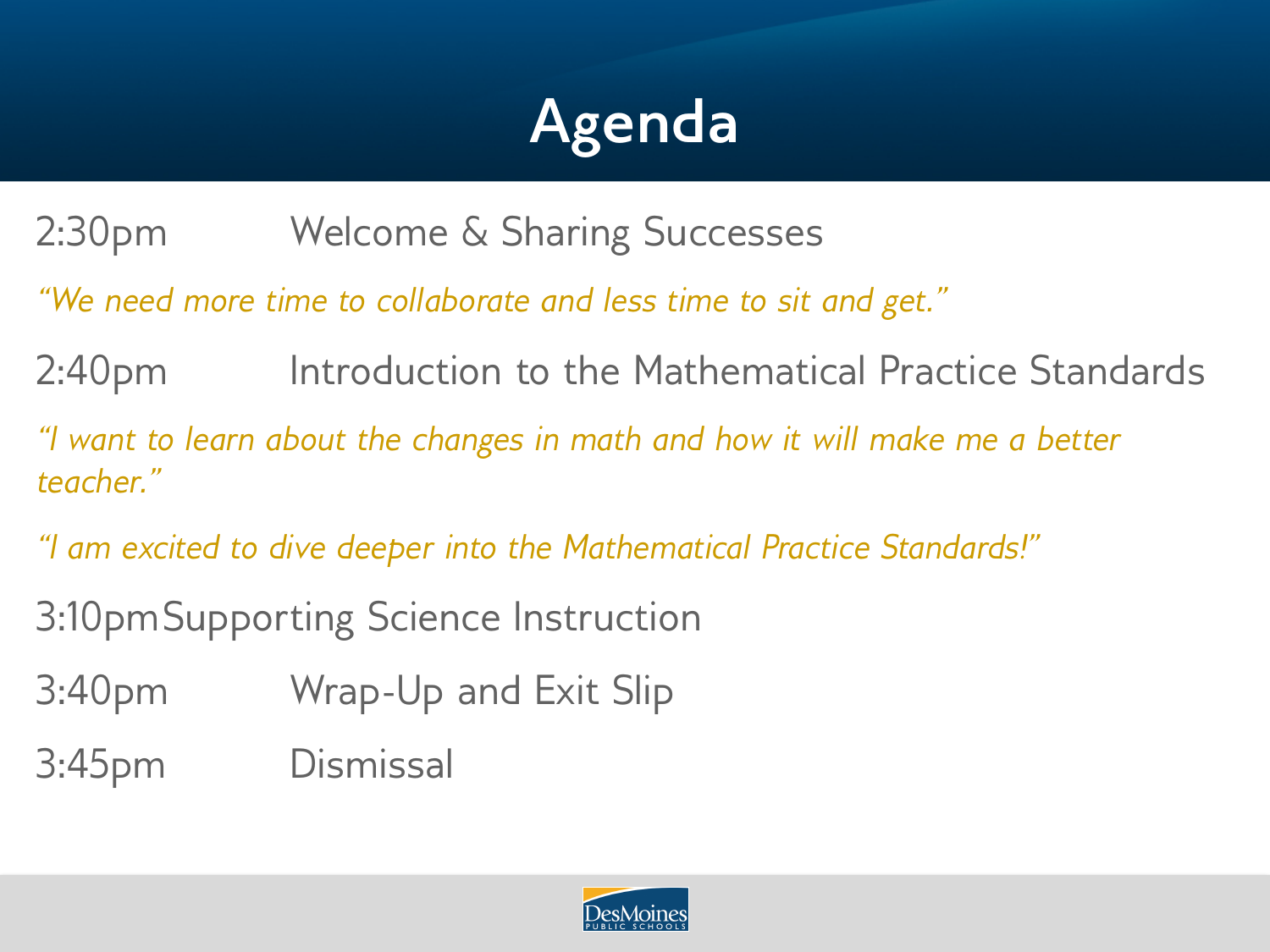

# Agenda
2:30pm	Welcome & Sharing Successes
“We need more time to collaborate and less time to sit and get.”
2:40pm	Introduction to the Mathematical Practice Standards
“I want to learn about the changes in math and how it will make me a better teacher.”
“I am excited to dive deeper into the Mathematical Practice Standards!”
3:10pm	Supporting Science Instruction
3:40pm	Wrap-Up and Exit Slip
3:45pm	Dismissal